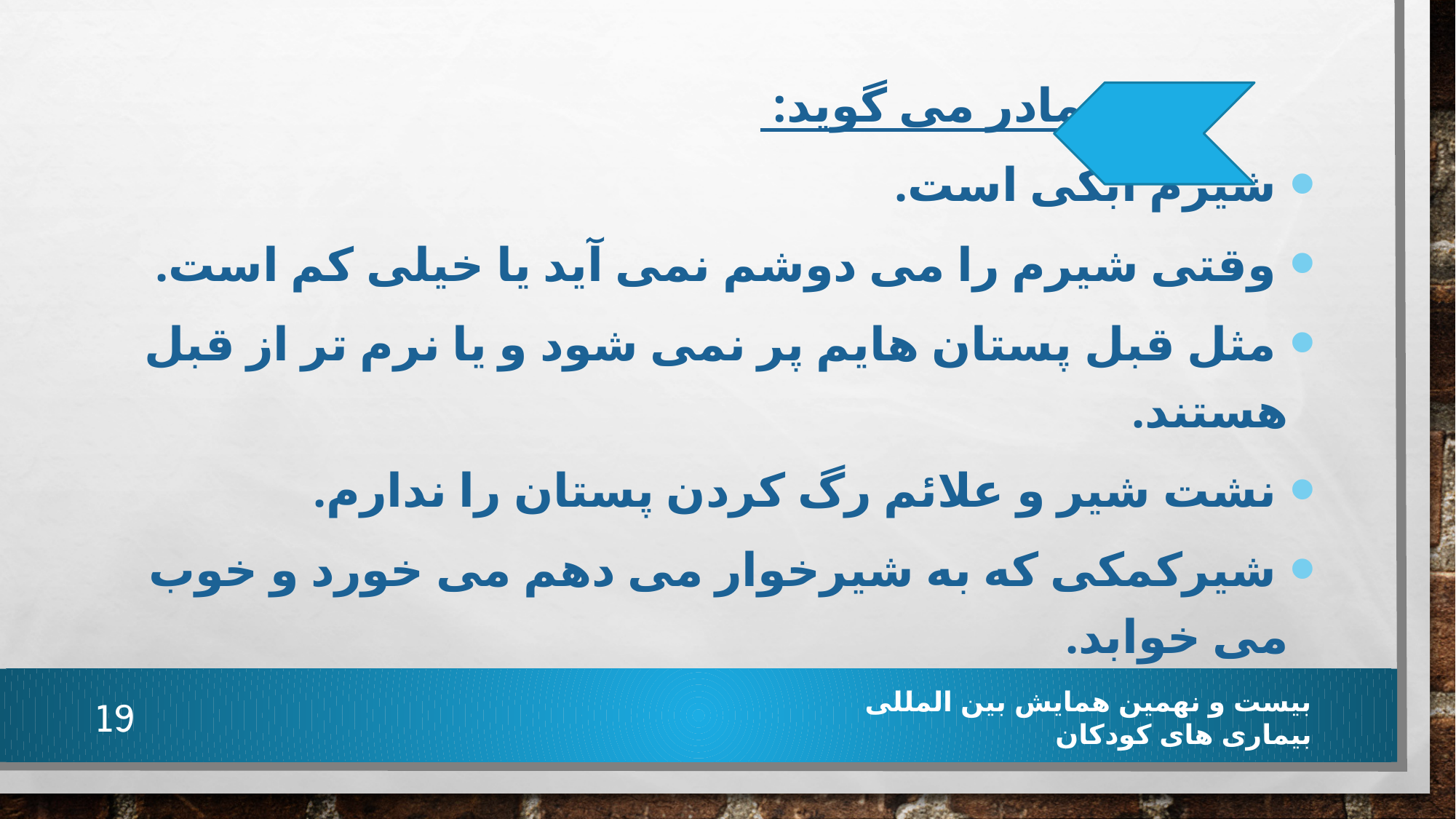

مادر می گوید:
 شیرم آبکی است.
 وقتی شیرم را می دوشم نمی آید یا خیلی کم است.
 مثل قبل پستان هایم پر نمی شود و یا نرم تر از قبل هستند.
 نشت شیر و علائم رگ کردن پستان را ندارم.
 شیرکمکی که به شیرخوار می دهم می خورد و خوب می خوابد.

19
بیست و نهمین همایش بین المللی بیماری های کودکان